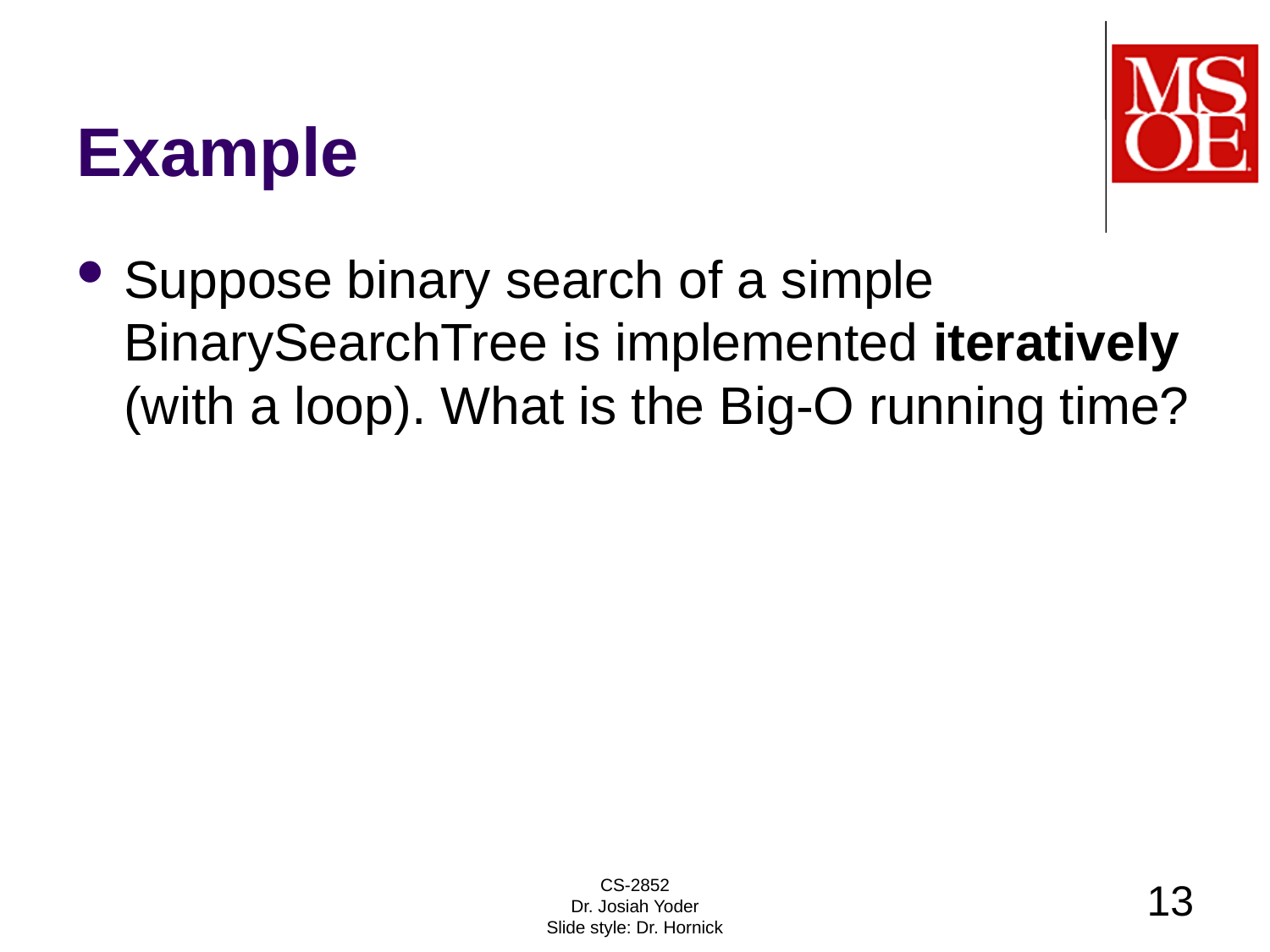

# Example
Suppose binary search of a simple BinarySearchTree is implemented iteratively (with a loop). What is the Big-O running time?
CS-2852
Dr. Josiah Yoder
Slide style: Dr. Hornick
13